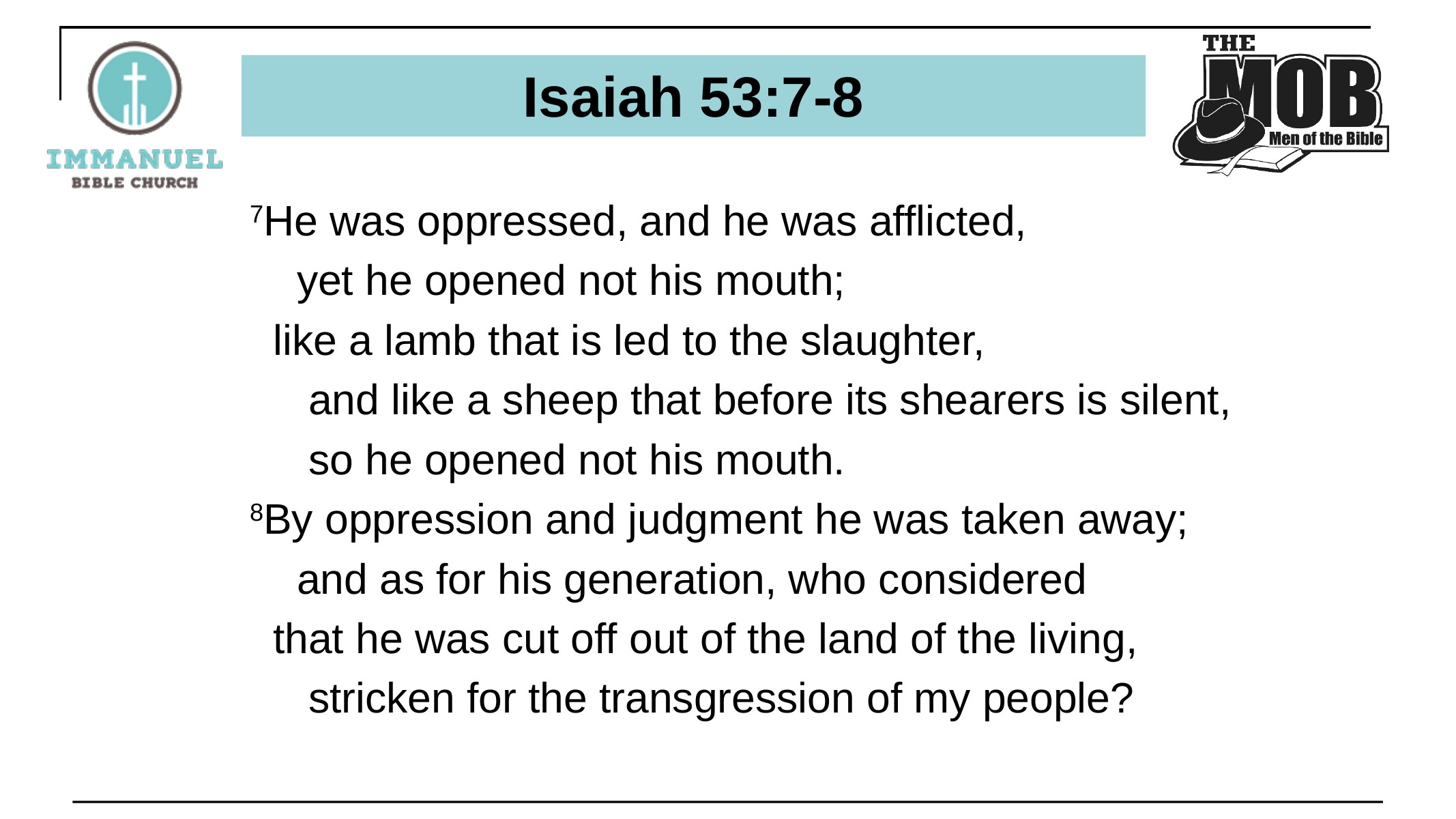

# Isaiah 53:7-8
7He was oppressed, and he was afflicted,
    yet he opened not his mouth;
  like a lamb that is led to the slaughter,
     and like a sheep that before its shearers is silent,
     so he opened not his mouth.
8By oppression and judgment he was taken away;
    and as for his generation, who considered
  that he was cut off out of the land of the living,
     stricken for the transgression of my people?